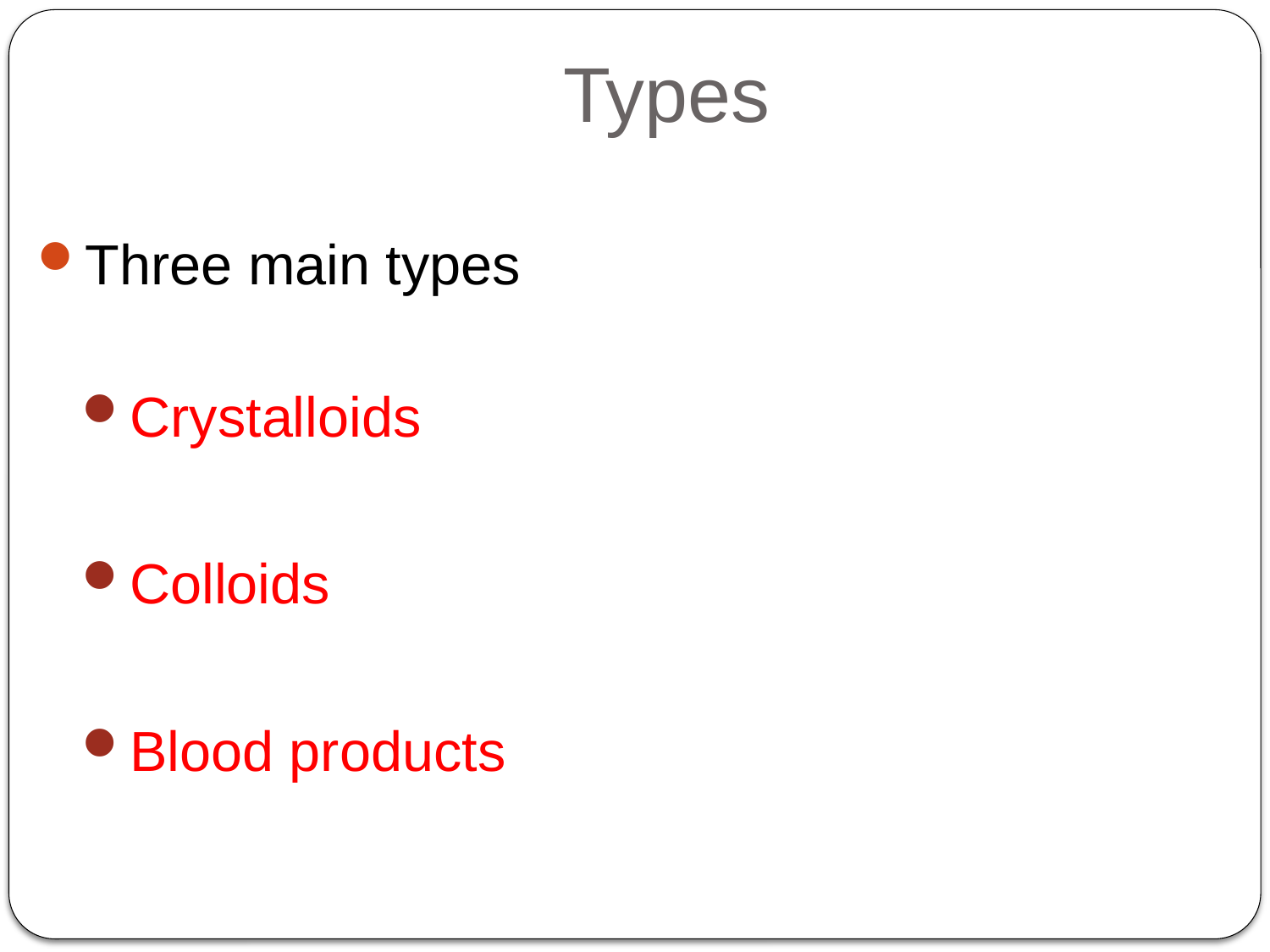

# Types
Three main types

Crystalloids

Colloids

Blood products